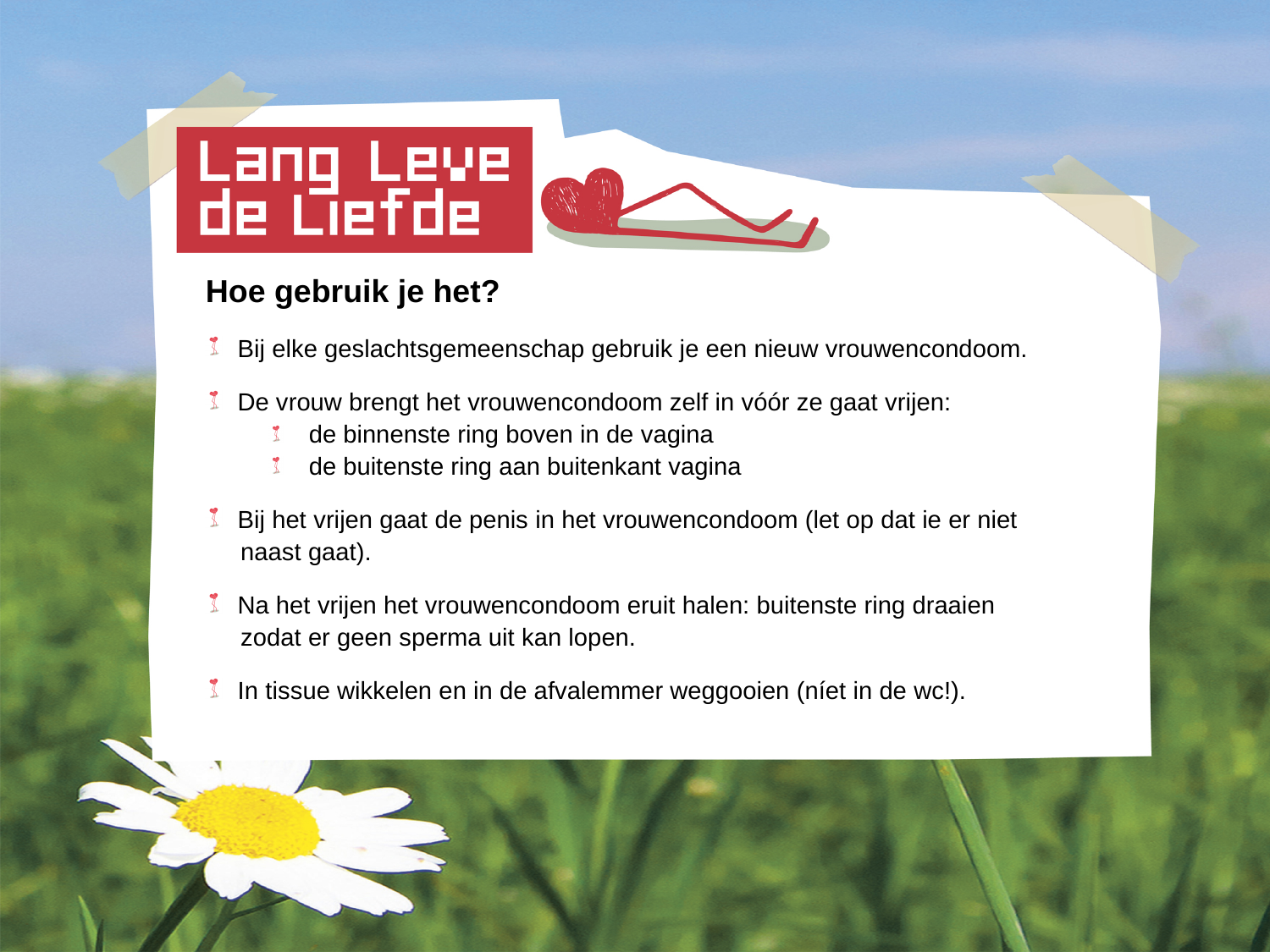

Hoe gebruik je het?

  Bij elke geslachtsgemeenschap gebruik je een nieuw vrouwencondoom.

  De vrouw brengt het vrouwencondoom zelf in vóór ze gaat vrijen:
de binnenste ring boven in de vagina
de buitenste ring aan buitenkant vagina

  Bij het vrijen gaat de penis in het vrouwencondoom (let op dat ie er niet
     naast gaat).

  Na het vrijen het vrouwencondoom eruit halen: buitenste ring draaien
     zodat er geen sperma uit kan lopen.

  In tissue wikkelen en in de afvalemmer weggooien (níet in de wc!).